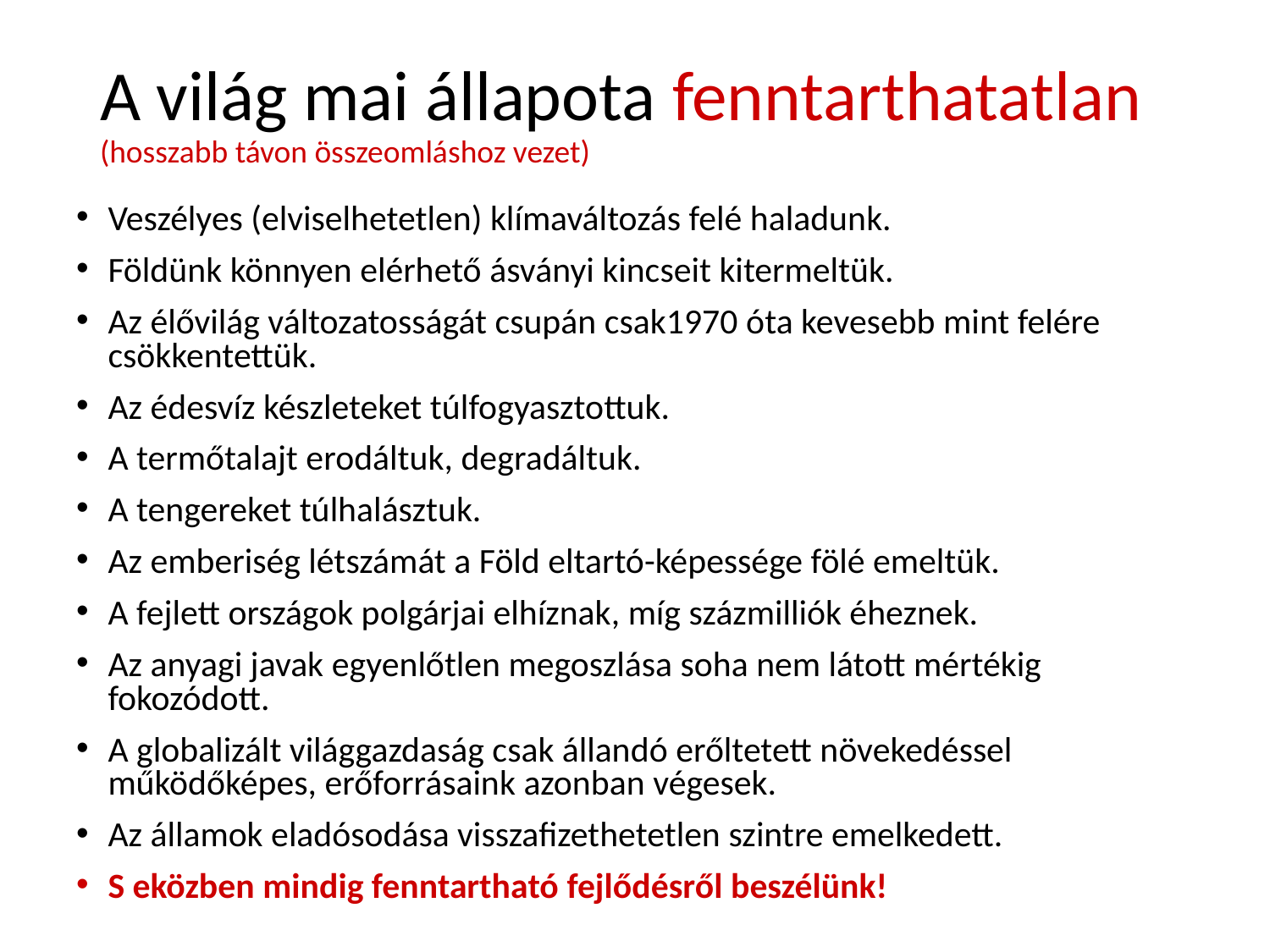

# A világ mai állapota fenntarthatatlan (hosszabb távon összeomláshoz vezet)
Veszélyes (elviselhetetlen) klímaváltozás felé haladunk.
Földünk könnyen elérhető ásványi kincseit kitermeltük.
Az élővilág változatosságát csupán csak1970 óta kevesebb mint felére csökkentettük.
Az édesvíz készleteket túlfogyasztottuk.
A termőtalajt erodáltuk, degradáltuk.
A tengereket túlhalásztuk.
Az emberiség létszámát a Föld eltartó-képessége fölé emeltük.
A fejlett országok polgárjai elhíznak, míg százmilliók éheznek.
Az anyagi javak egyenlőtlen megoszlása soha nem látott mértékig fokozódott.
A globalizált világgazdaság csak állandó erőltetett növekedéssel működőképes, erőforrásaink azonban végesek.
Az államok eladósodása visszafizethetetlen szintre emelkedett.
S eközben mindig fenntartható fejlődésről beszélünk!